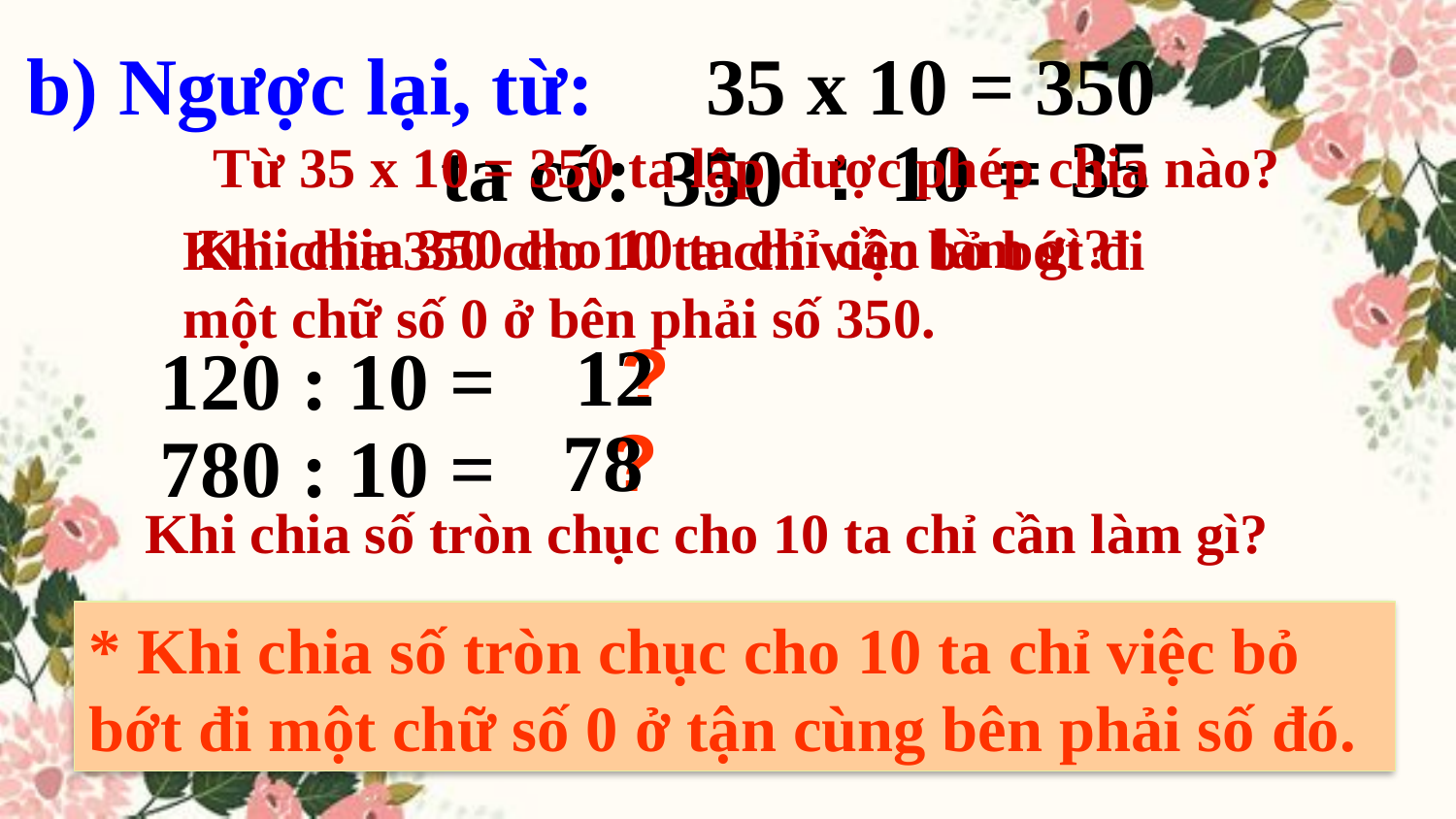

b) Ngược lại, từ:
35 x 10 = 350
35
:
ta có:
10
=
350
Từ 35 x 10 = 350 ta lập được phép chia nào?
Khi chia 350 cho 10 ta chỉ cần làm gì?
Khi chia 350 cho 10 ta chỉ việc bỏ bớt đi một chữ số 0 ở bên phải số 350.
12
?
120 : 10 =
78
?
780 : 10 =
Khi chia số tròn chục cho 10 ta chỉ cần làm gì?

* Khi chia số tròn chục cho 10 ta chỉ việc bỏ bớt đi một chữ số 0 ở tận cùng bên phải số đó.